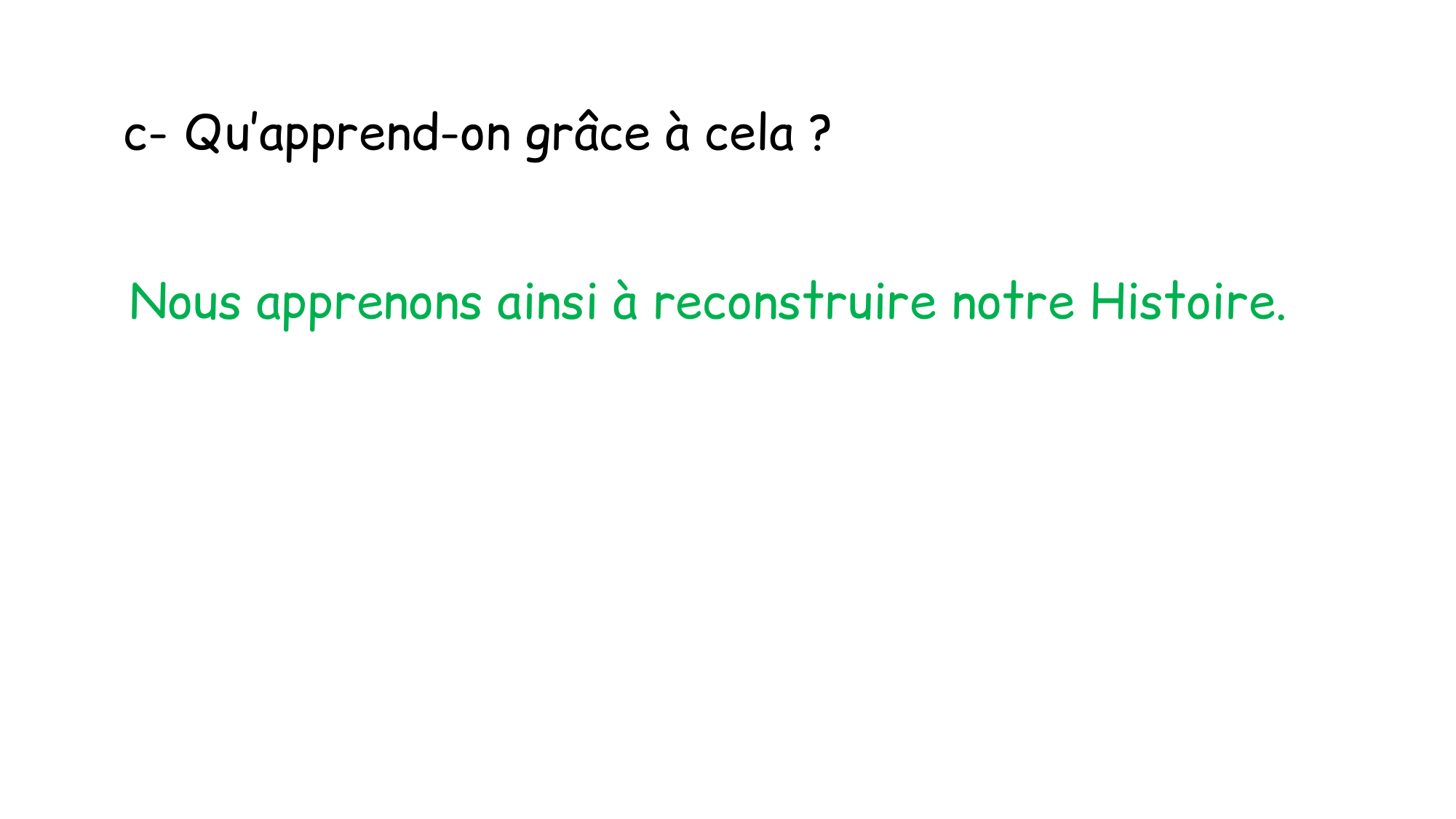

c- Qu’apprend-on grâce à cela ?

Nous apprenons ainsi à reconstruire notre Histoire.